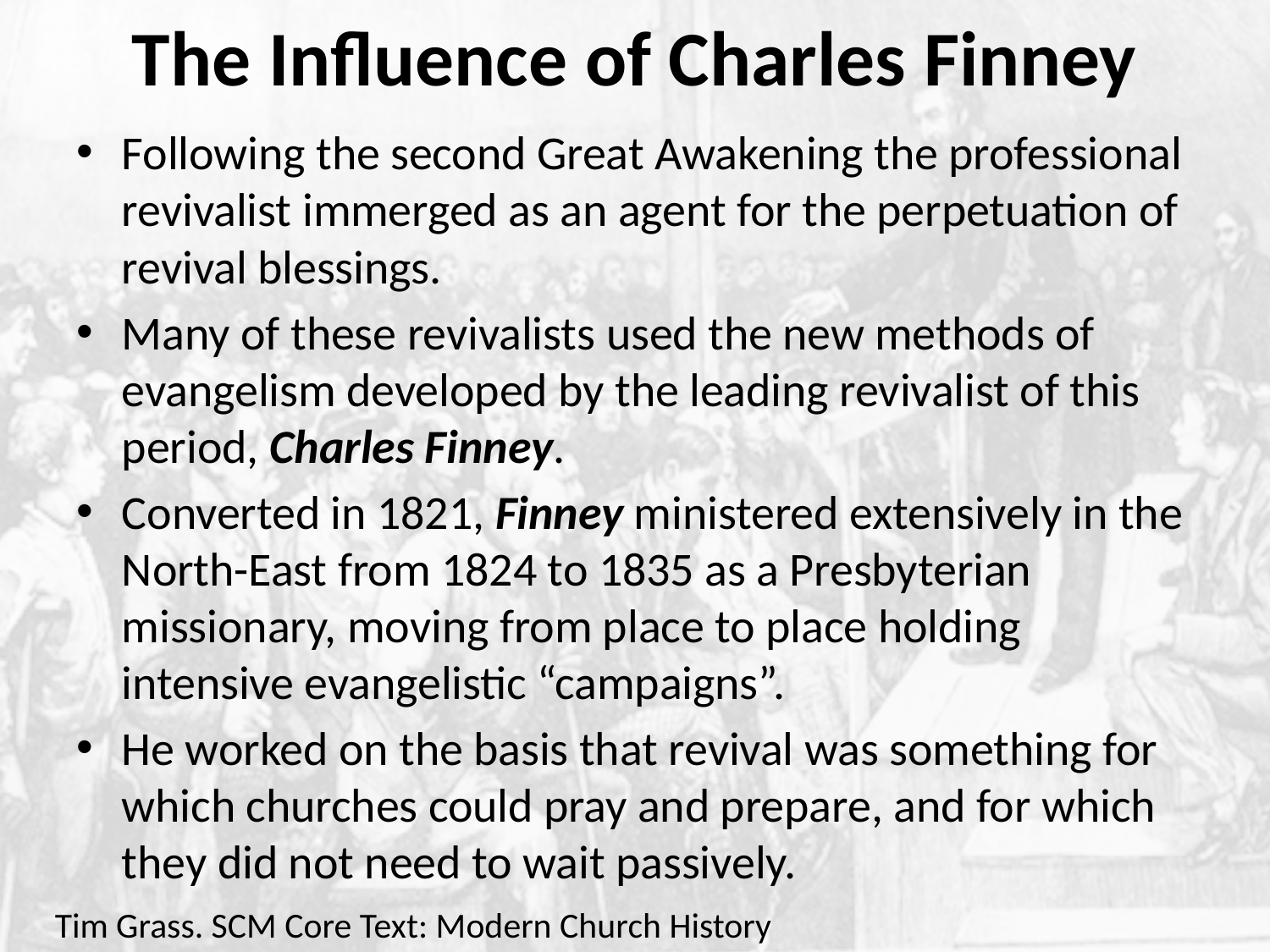

# The Influence of Charles Finney
Following the second Great Awakening the professional revivalist immerged as an agent for the perpetuation of revival blessings.
Many of these revivalists used the new methods of evangelism developed by the leading revivalist of this period, Charles Finney.
Converted in 1821, Finney ministered extensively in the North-East from 1824 to 1835 as a Presbyterian missionary, moving from place to place holding intensive evangelistic “campaigns”.
He worked on the basis that revival was something for which churches could pray and prepare, and for which they did not need to wait passively.

Tim Grass. SCM Core Text: Modern Church History